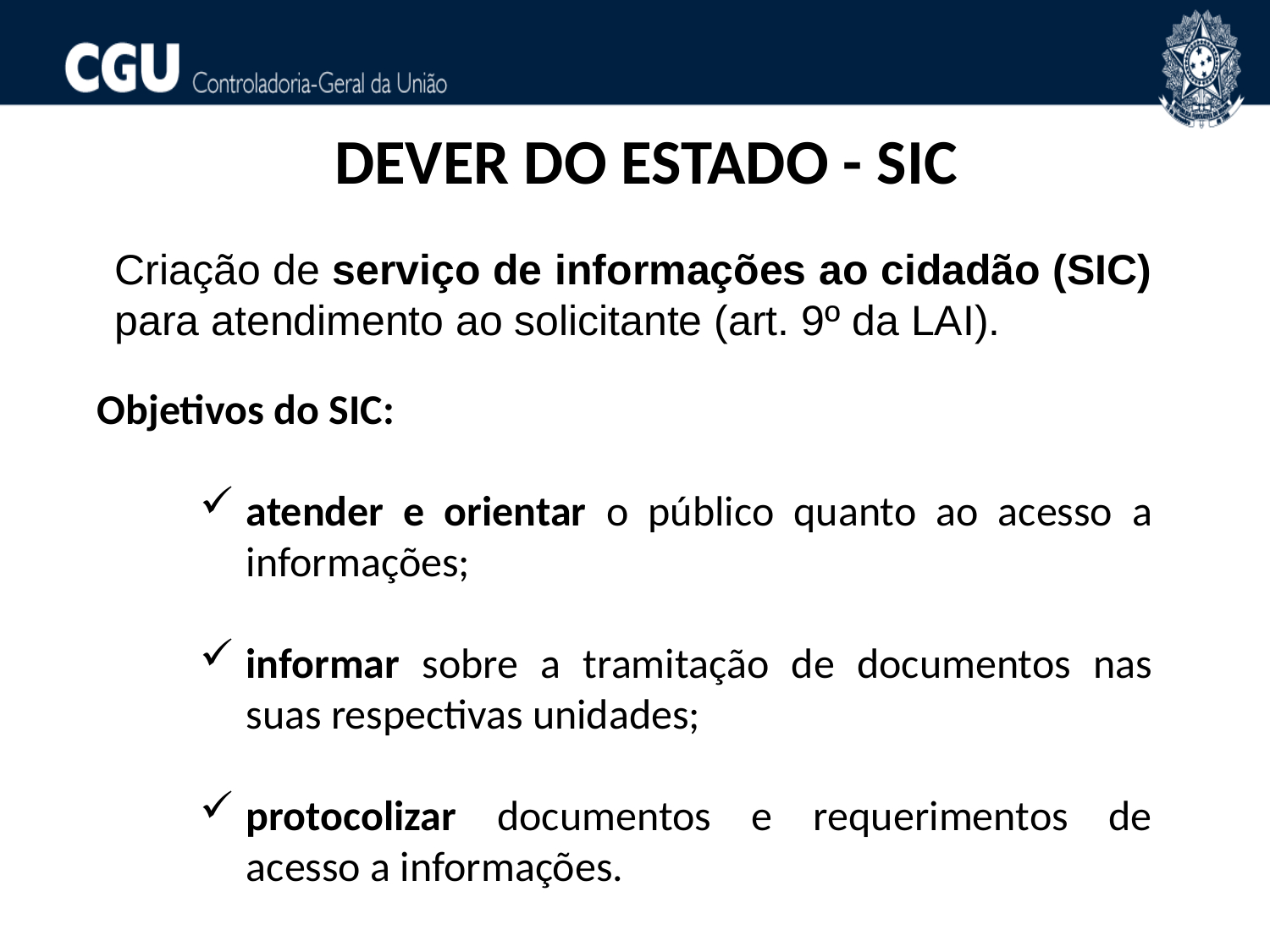

DEVER DO ESTADO - SIC
	Criação de serviço de informações ao cidadão (SIC) para atendimento ao solicitante (art. 9º da LAI).
Objetivos do SIC:

atender e orientar o público quanto ao acesso a informações;

informar sobre a tramitação de documentos nas suas respectivas unidades;

protocolizar documentos e requerimentos de acesso a informações.